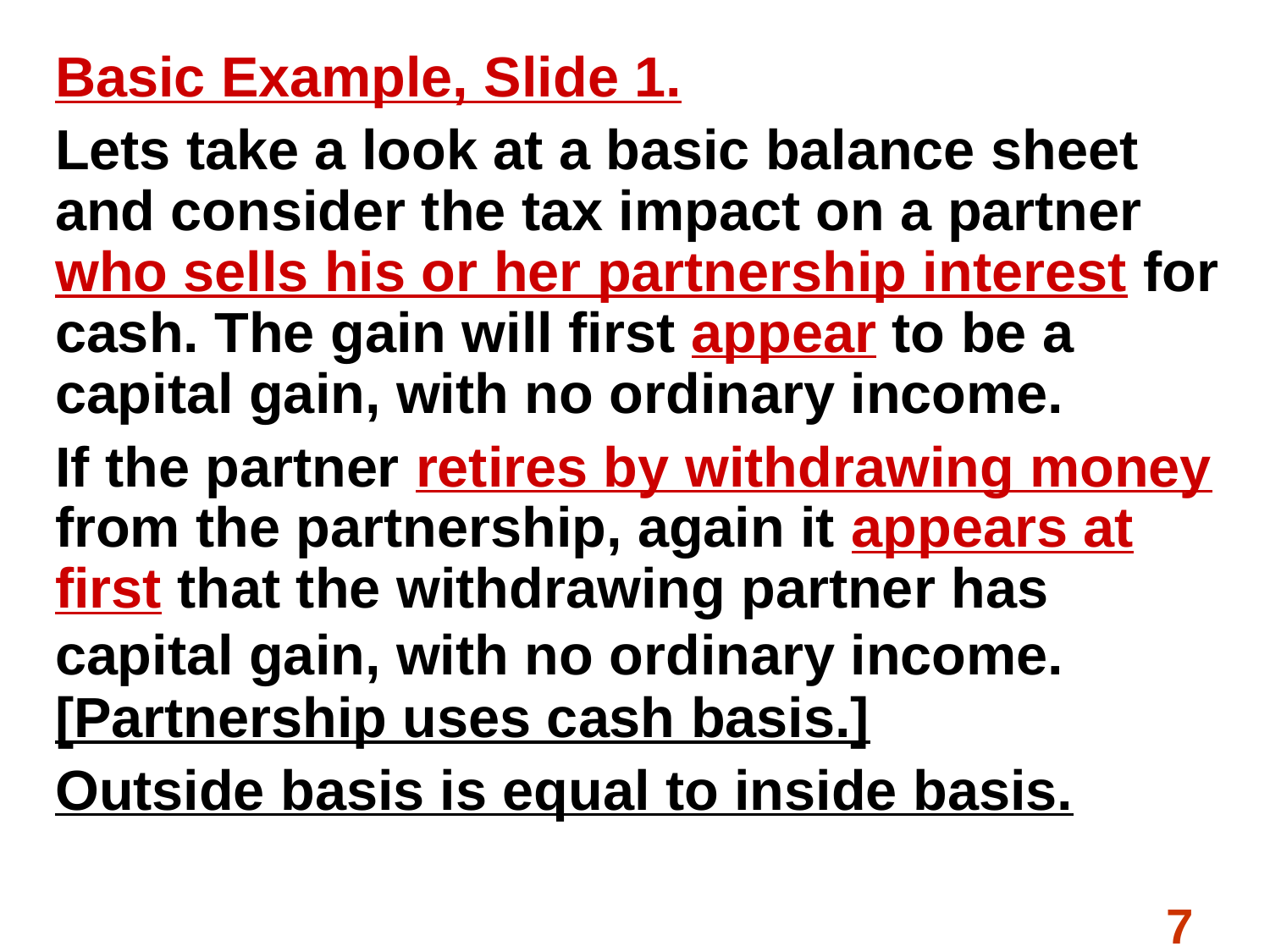

#
Basic Example, Slide 1.
Lets take a look at a basic balance sheet and consider the tax impact on a partner who sells his or her partnership interest for cash. The gain will first appear to be a capital gain, with no ordinary income.
If the partner retires by withdrawing money from the partnership, again it appears at first that the withdrawing partner has capital gain, with no ordinary income. [Partnership uses cash basis.]
Outside basis is equal to inside basis.
7